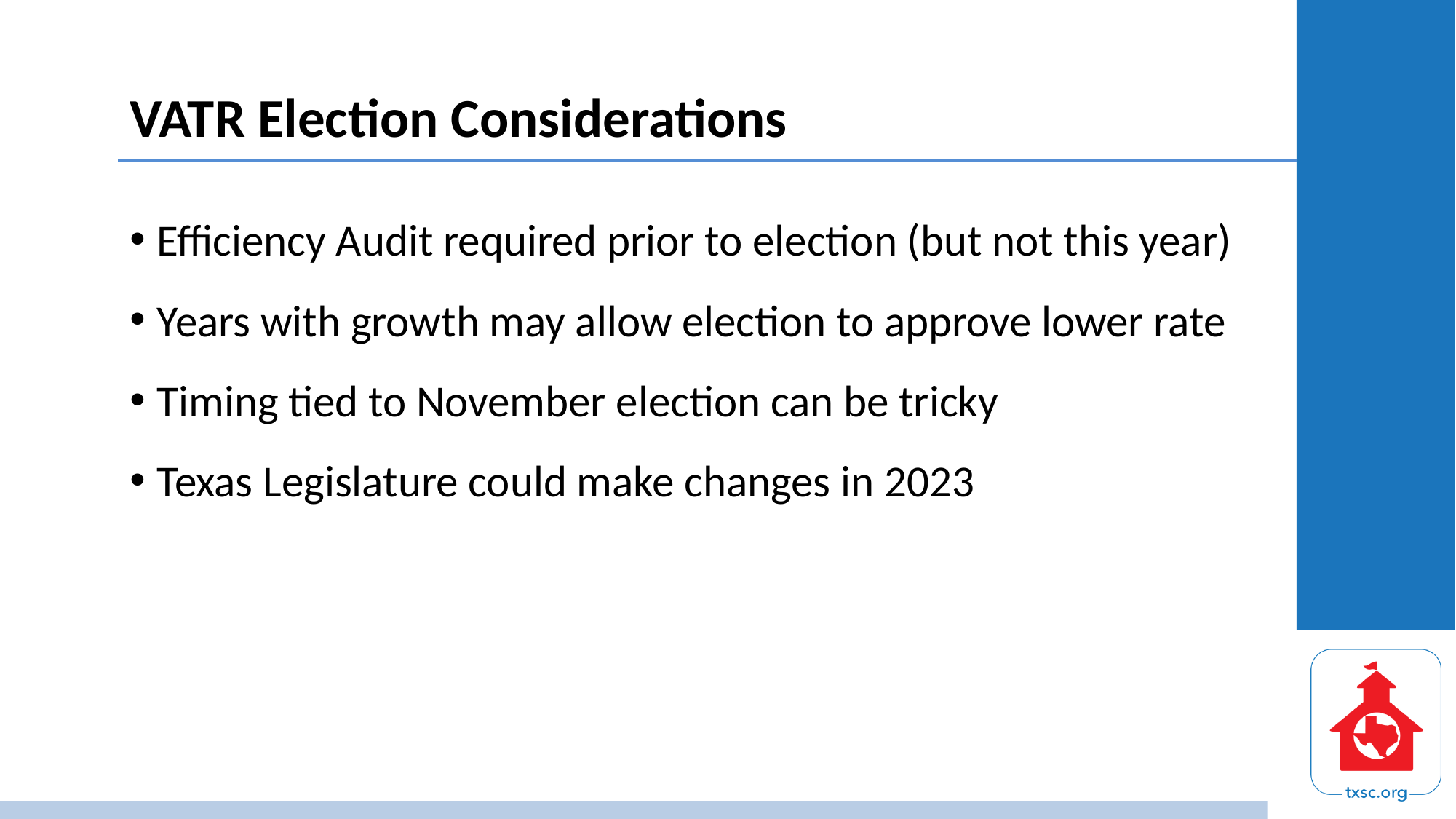

# VATR Election Considerations
Efficiency Audit required prior to election (but not this year)
Years with growth may allow election to approve lower rate
Timing tied to November election can be tricky
Texas Legislature could make changes in 2023